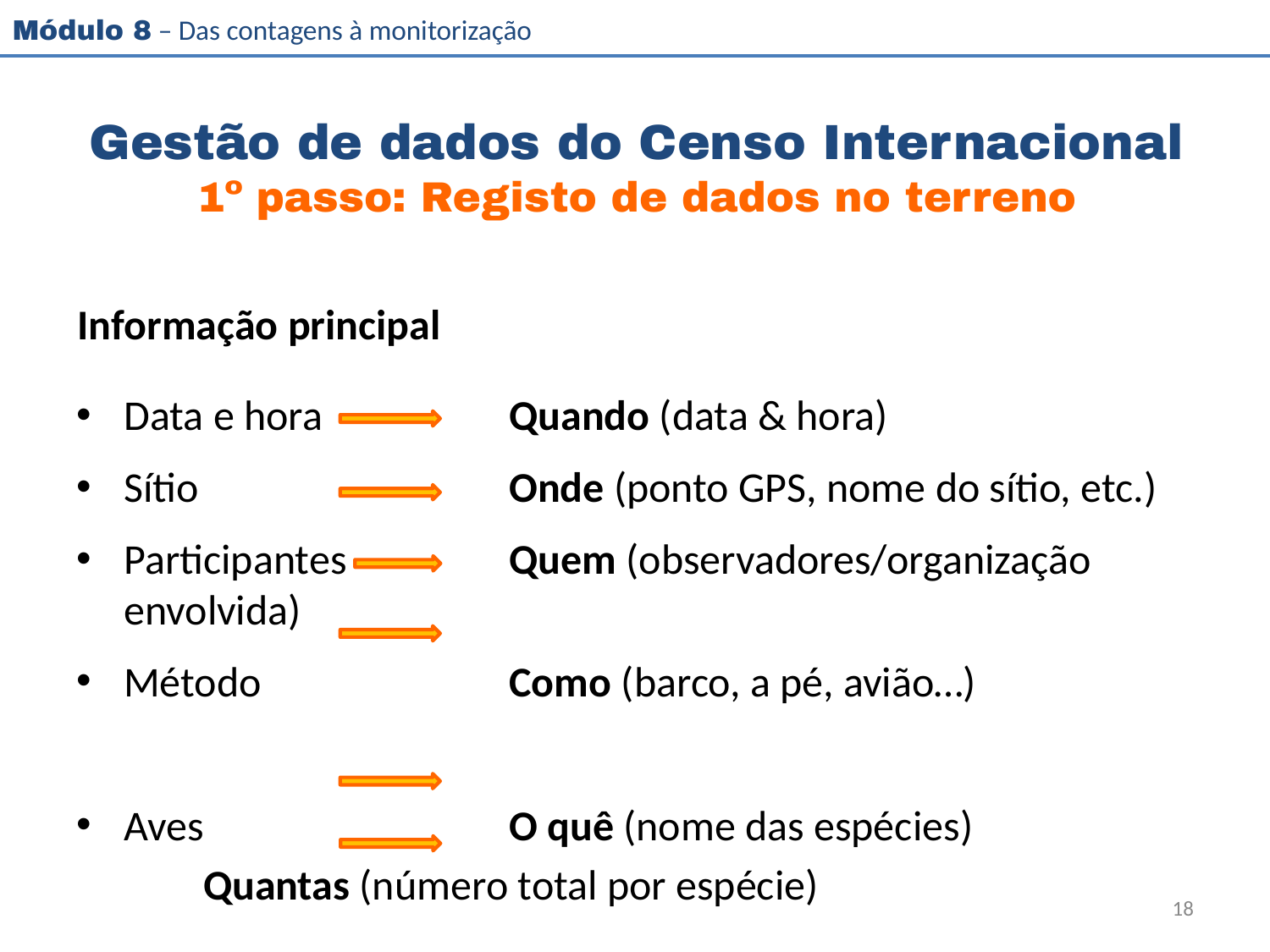

# Gestão de dados do Censo Internacional 1º passo: Registo de dados no terreno
Informação principal
Data e hora	Quando (data & hora)
Sítio	Onde (ponto GPS, nome do sítio, etc.)
Participantes	Quem (observadores/organização envolvida)
Método	Como (barco, a pé, avião…)

Aves	O quê (nome das espécies)
    	Quantas (número total por espécie)

18